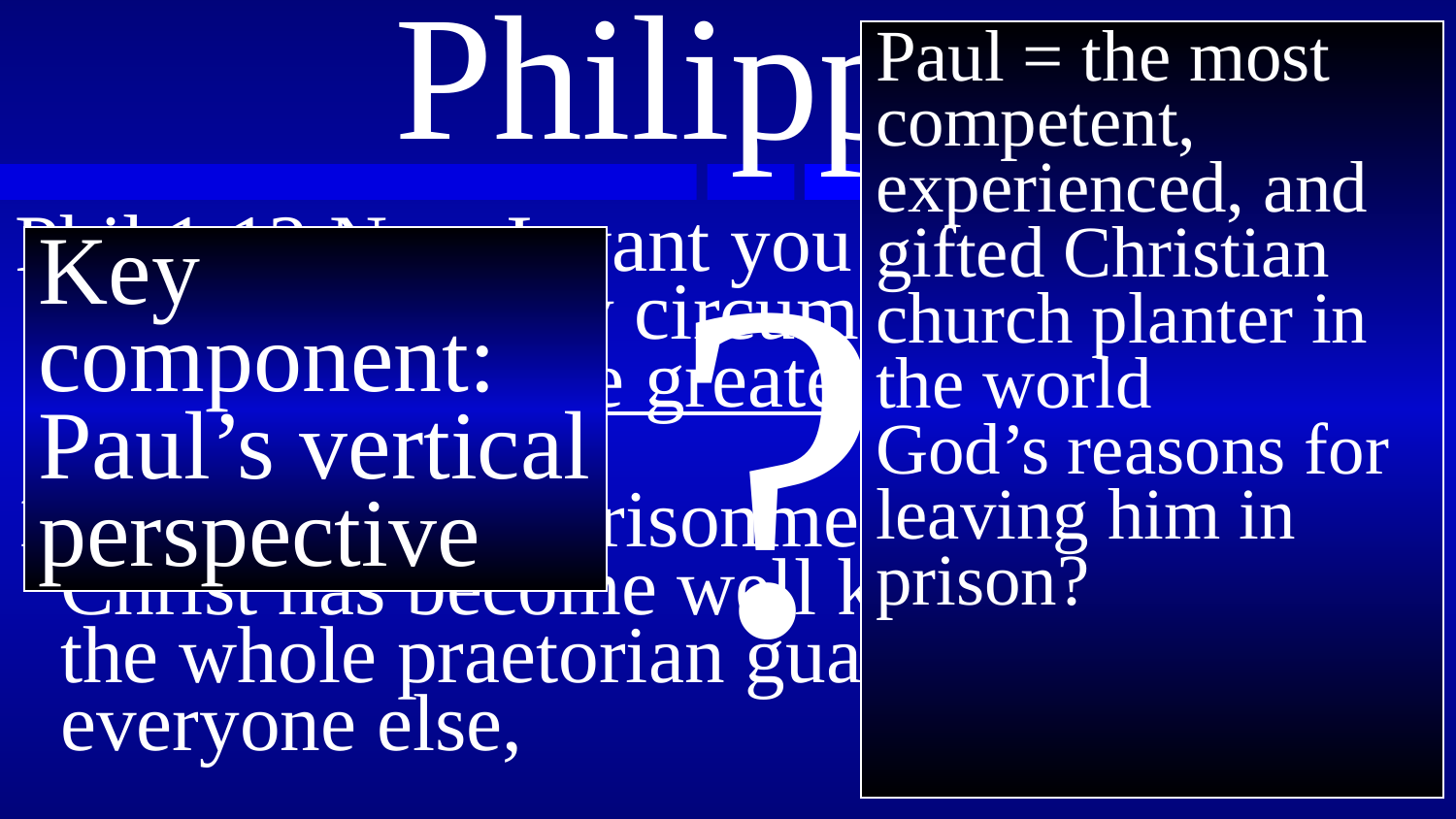

Paul = the most competent, experienced, and gifted Christian church planter in the world
God’s reasons for leaving him in prison?
# Philippians 1
?
Phil.1:12 Now I want you to know, brethren, that my circumstances have turned out for the greater progress of the gospel,
13 so that my imprisonment in the cause of Christ has become well known throughout the whole praetorian guard and to everyone else,
Key component:
Paul’s vertical perspective